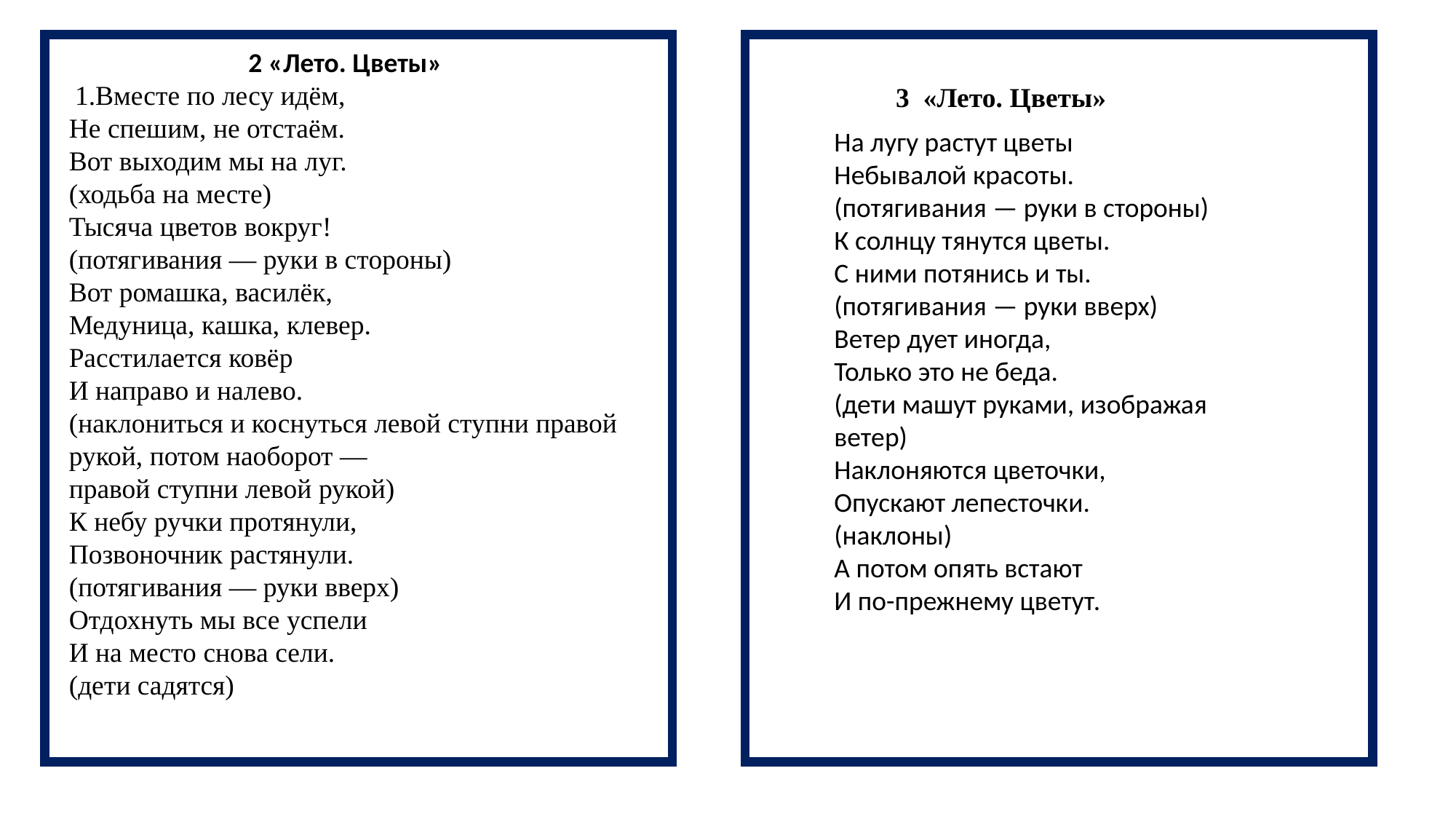

2 «Лето. Цветы»
 1.Вместе по лесу идём,
Не спешим, не отстаём.
Вот выходим мы на луг.
(ходьба на месте)
Тысяча цветов вокруг!
(потягивания — руки в стороны)
Вот ромашка, василёк,
Медуница, кашка, клевер.
Расстилается ковёр
И направо и налево.
(наклониться и коснуться левой ступни правой рукой, потом наоборот —
правой ступни левой рукой)
К небу ручки протянули,
Позвоночник растянули.
(потягивания — руки вверх)
Отдохнуть мы все успели
И на место снова сели.
(дети садятся)
3  «Лето. Цветы»
На лугу растут цветы
Небывалой красоты.
(потягивания — руки в стороны)
К солнцу тянутся цветы.
С ними потянись и ты.
(потягивания — руки вверх)
Ветер дует иногда,
Только это не беда.
(дети машут руками, изображая ветер)
Наклоняются цветочки,
Опускают лепесточки.
(наклоны)
А потом опять встают
И по-прежнему цветут.